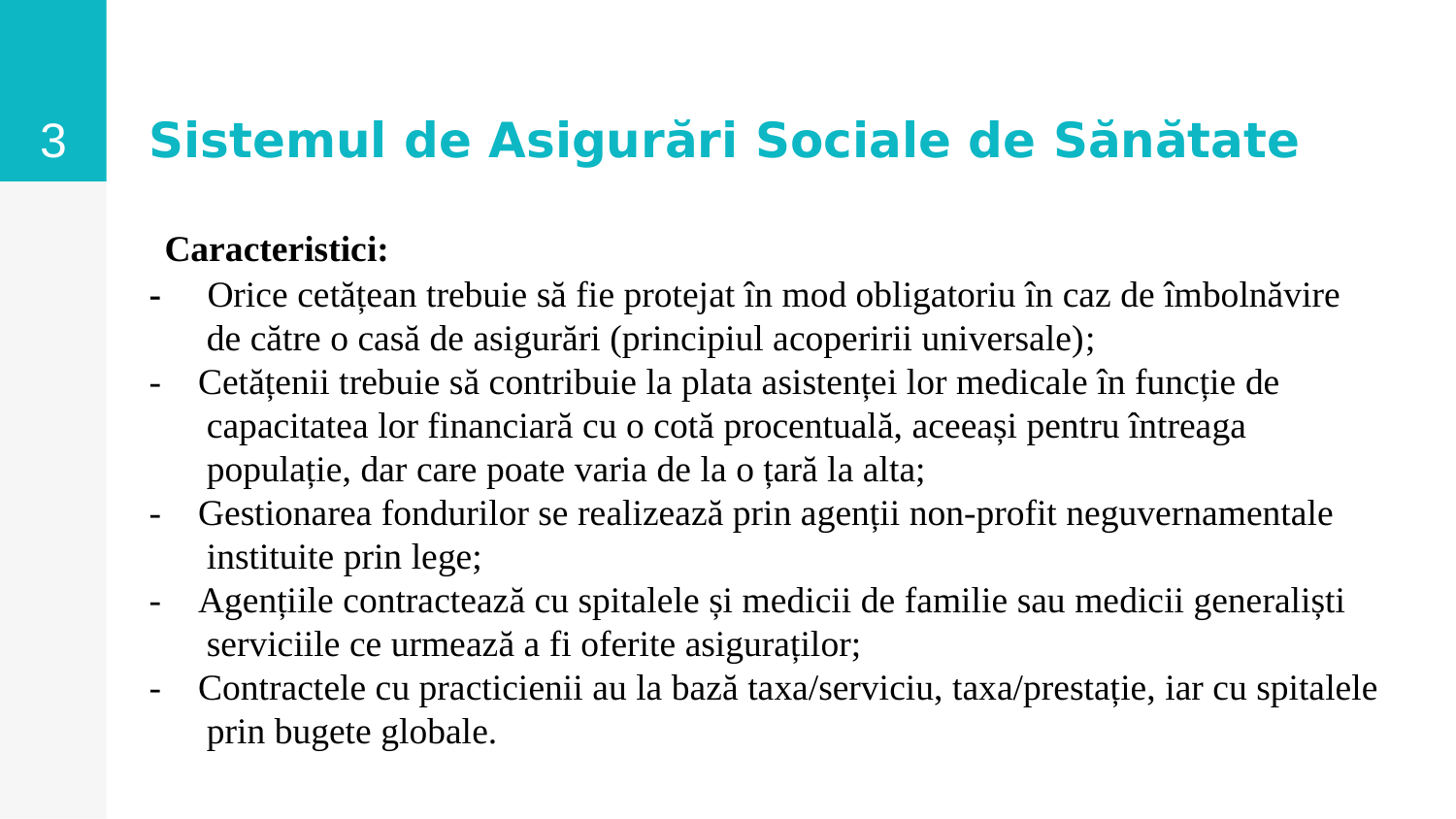

3
# Sistemul de Asigurări Sociale de Sănătate
 Caracteristici:
-     Orice cetățean trebuie să fie protejat în mod obligatoriu în caz de îmbolnăvire de către o casă de asigurări (principiul acoperirii universale);
-    Cetățenii trebuie să contribuie la plata asistenței lor medicale în funcție de capacitatea lor financiară cu o cotă procentuală, aceeași pentru întreaga populație, dar care poate varia de la o țară la alta;
-    Gestionarea fondurilor se realizează prin agenții non-profit neguvernamentale instituite prin lege;
-    Agențiile contractează cu spitalele și medicii de familie sau medicii generaliști serviciile ce urmează a fi oferite asiguraților;
-    Contractele cu practicienii au la bază taxa/serviciu, taxa/prestație, iar cu spitalele prin bugete globale.